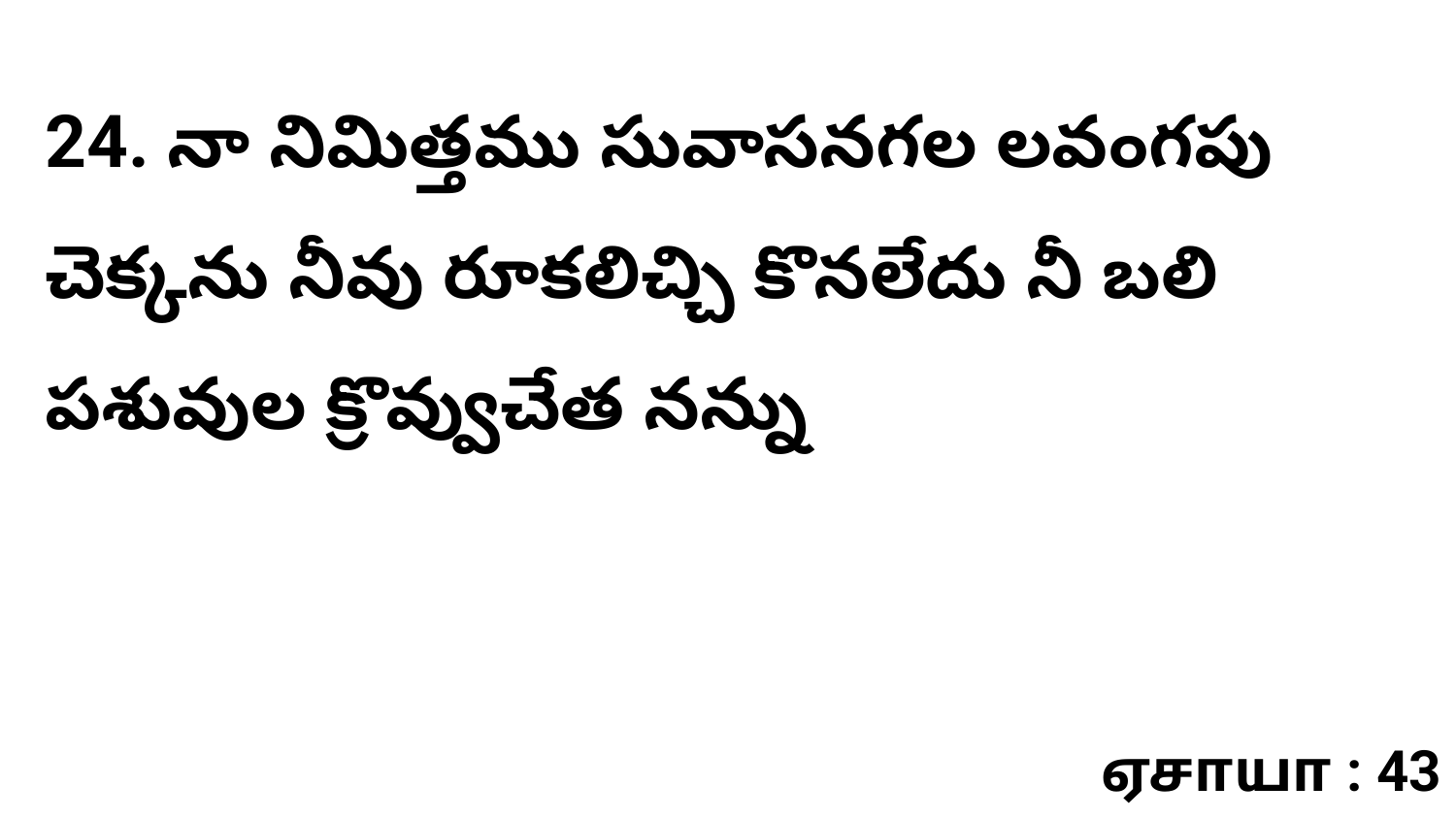

24. నా నిమిత్తము సువాసనగల లవంగపు చెక్కను నీవు రూకలిచ్చి కొనలేదు నీ బలి పశువుల క్రొవ్వుచేత నన్ను
ஏசாயா : 43